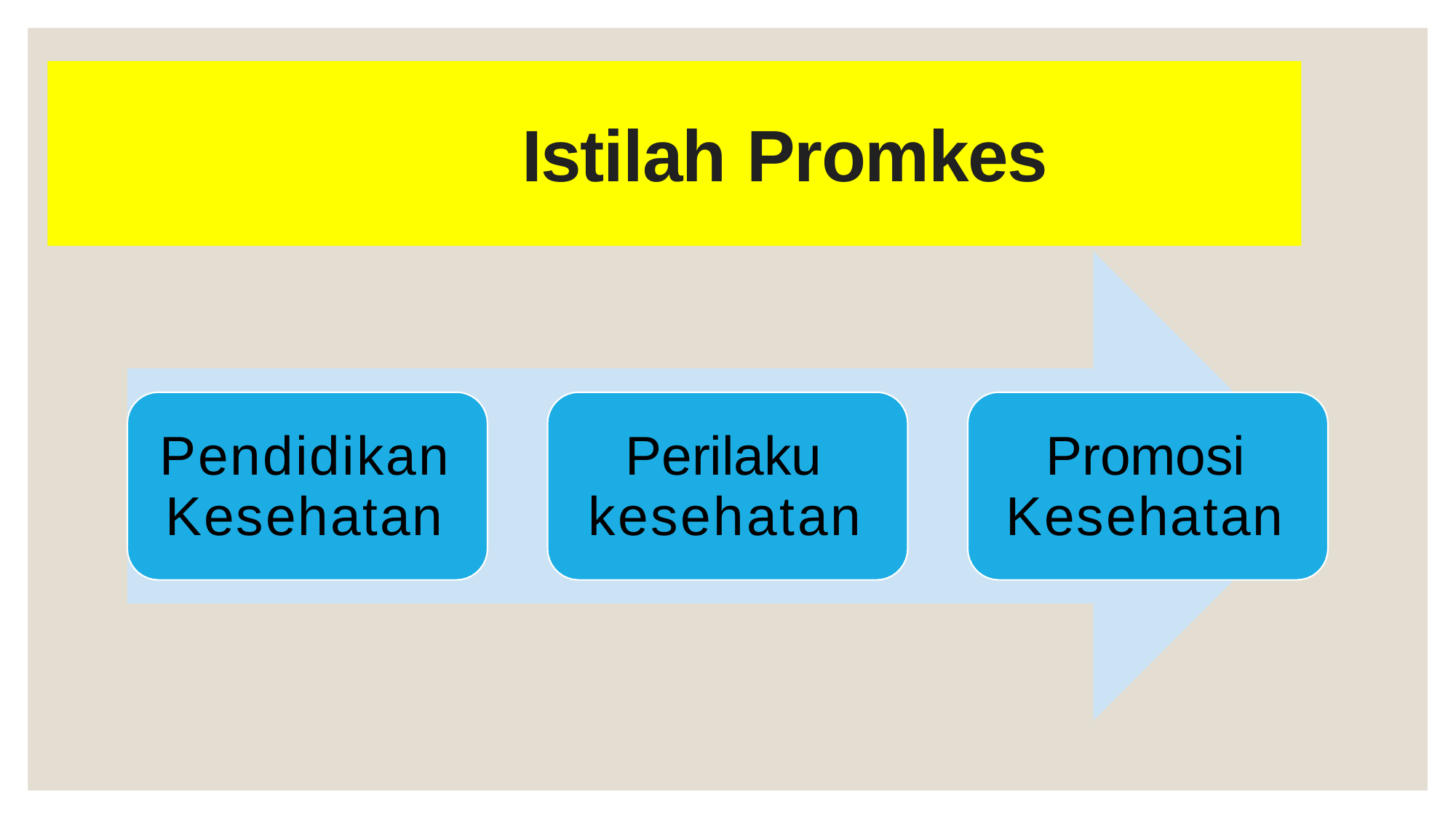

# Istilah Promkes

Pendidikan Kesehatan
Perilaku kesehatan
Promosi Kesehatan